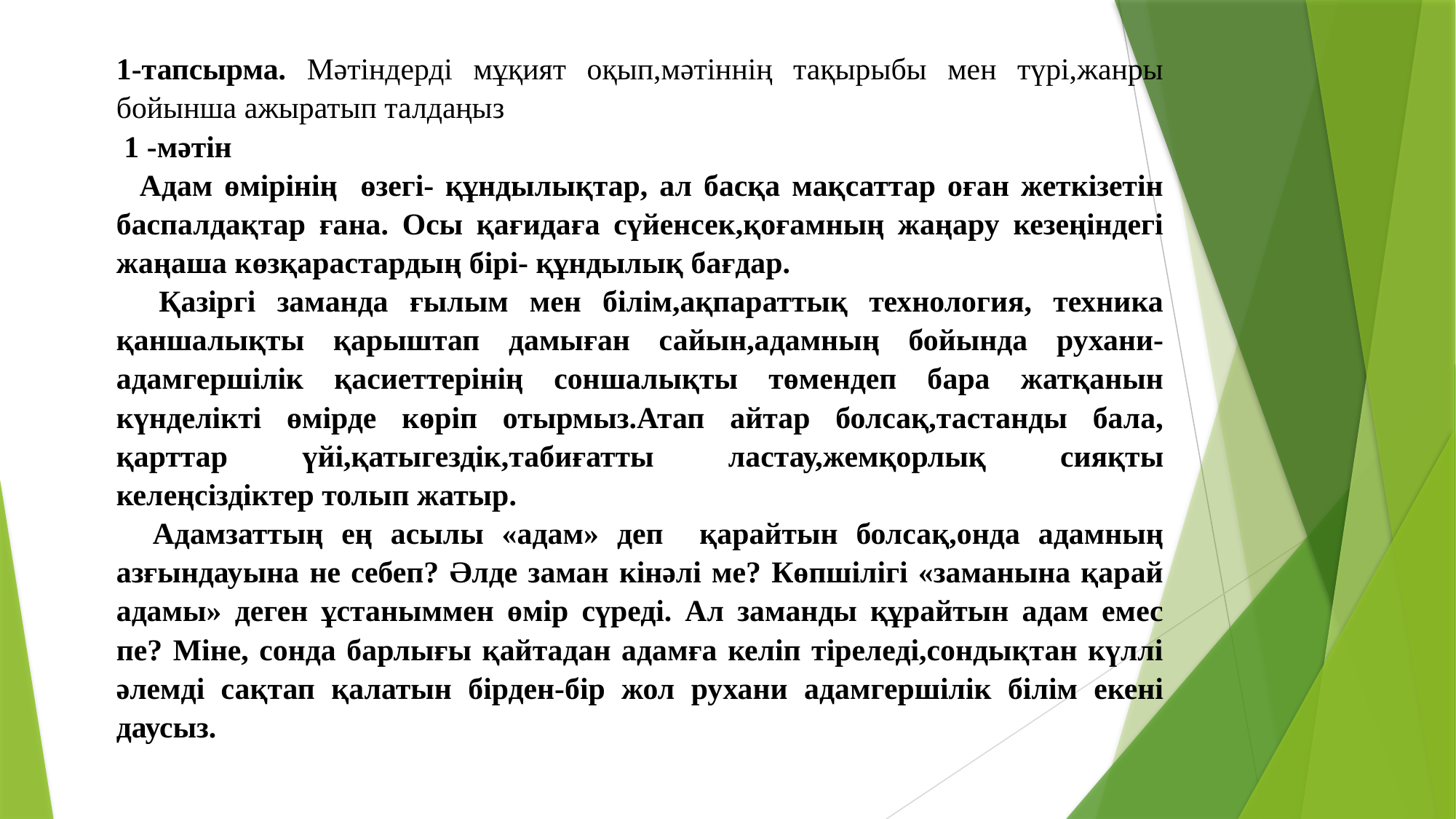

| 1-тапсырма. Мәтіндерді мұқият оқып,мәтіннің тақырыбы мен түрі,жанры бойынша ажыратып талдаңыз  1 -мәтін Адам өмірінің өзегі- құндылықтар, ал басқа мақсаттар оған жеткізетін баспалдақтар ғана. Осы қағидаға сүйенсек,қоғамның жаңару кезеңіндегі жаңаша көзқарастардың бірі- құндылық бағдар. Қазіргі заманда ғылым мен білім,ақпараттық технология, техника қаншалықты қарыштап дамыған сайын,адамның бойында рухани-адамгершілік қасиеттерінің соншалықты төмендеп бара жатқанын күнделікті өмірде көріп отырмыз.Атап айтар болсақ,тастанды бала, қарттар үйі,қатыгездік,табиғатты ластау,жемқорлық сияқты келеңсіздіктер толып жатыр. Адамзаттың ең асылы «адам» деп қарайтын болсақ,онда адамның азғындауына не себеп? Әлде заман кінәлі ме? Көпшілігі «заманына қарай адамы» деген ұстаныммен өмір сүреді. Ал заманды құрайтын адам емес пе? Міне, сонда барлығы қайтадан адамға келіп тіреледі,сондықтан күллі әлемді сақтап қалатын бірден-бір жол рухани адамгершілік білім екені даусыз. |
| --- |